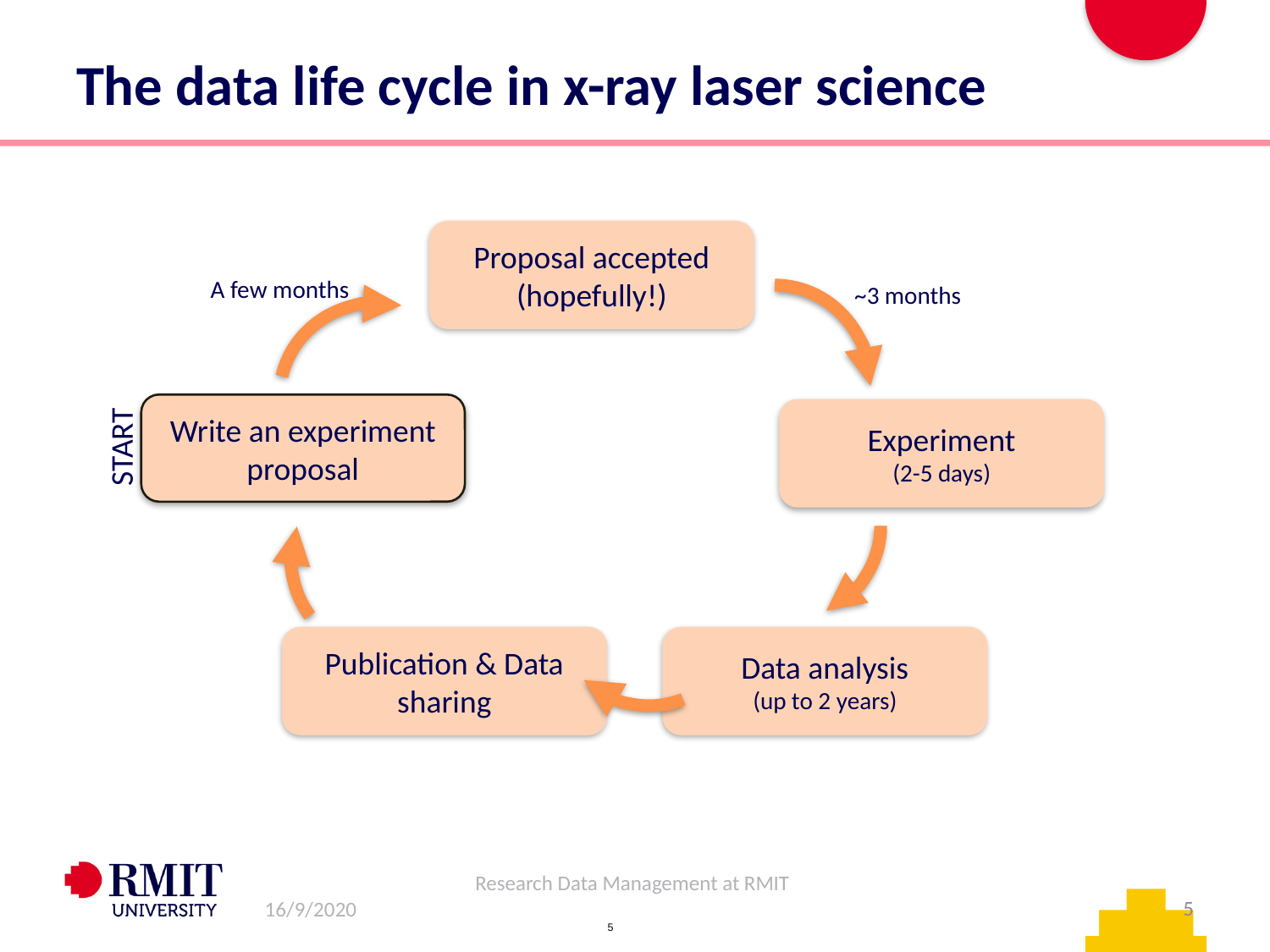

# The data life cycle in x-ray laser science
Proposal accepted
(hopefully!)
A few months
~3 months

Write an experiment proposal
Experiment
(2-5 days)
START

Publication & Data sharing
Data analysis
(up to 2 years)
Research Data Management at RMIT

5
16/9/2020